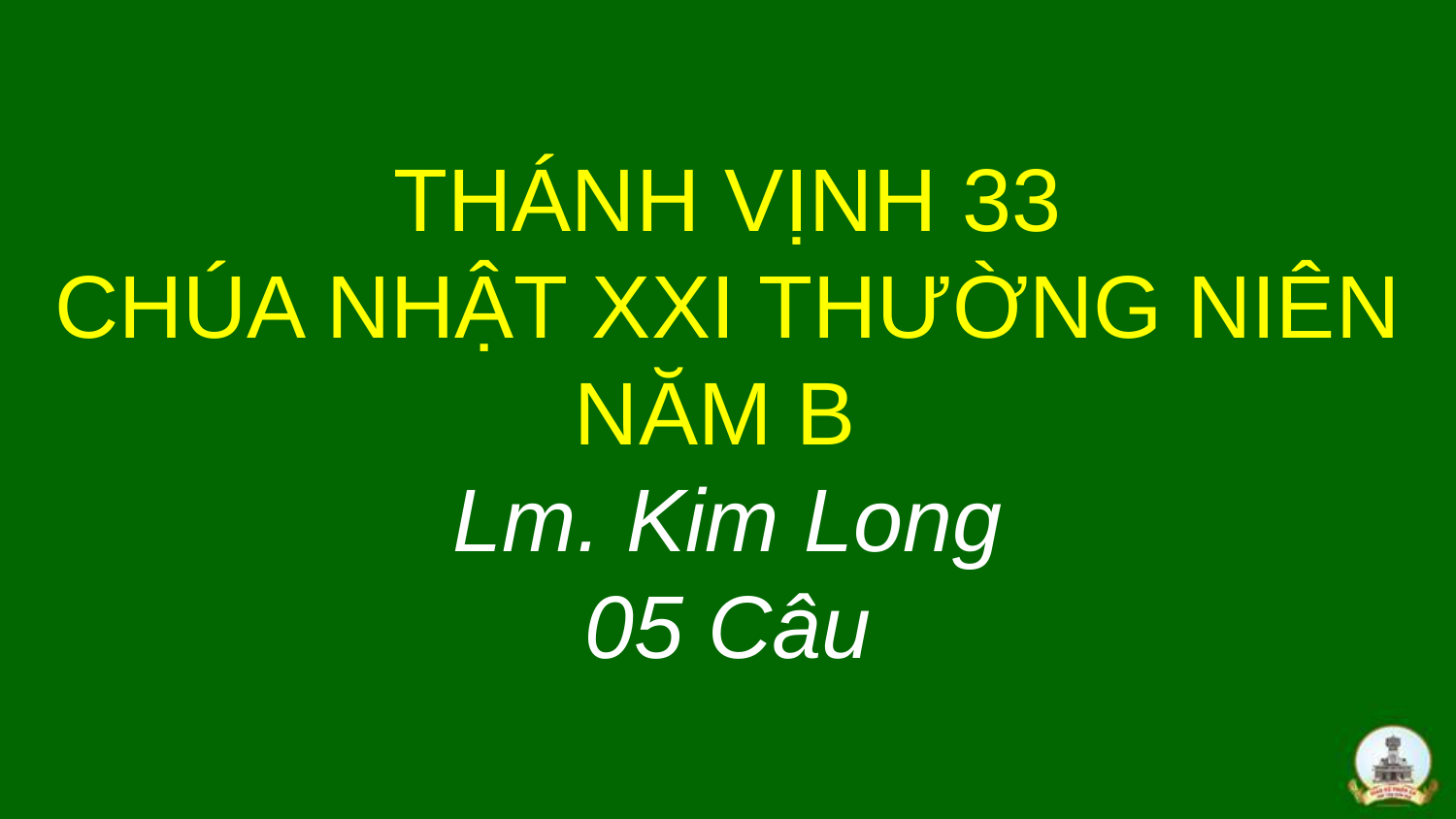

# THÁNH VỊNH 33 CHÚA NHẬT XXI THƯỜNG NIÊN NĂM B Lm. Kim Long 05 Câu